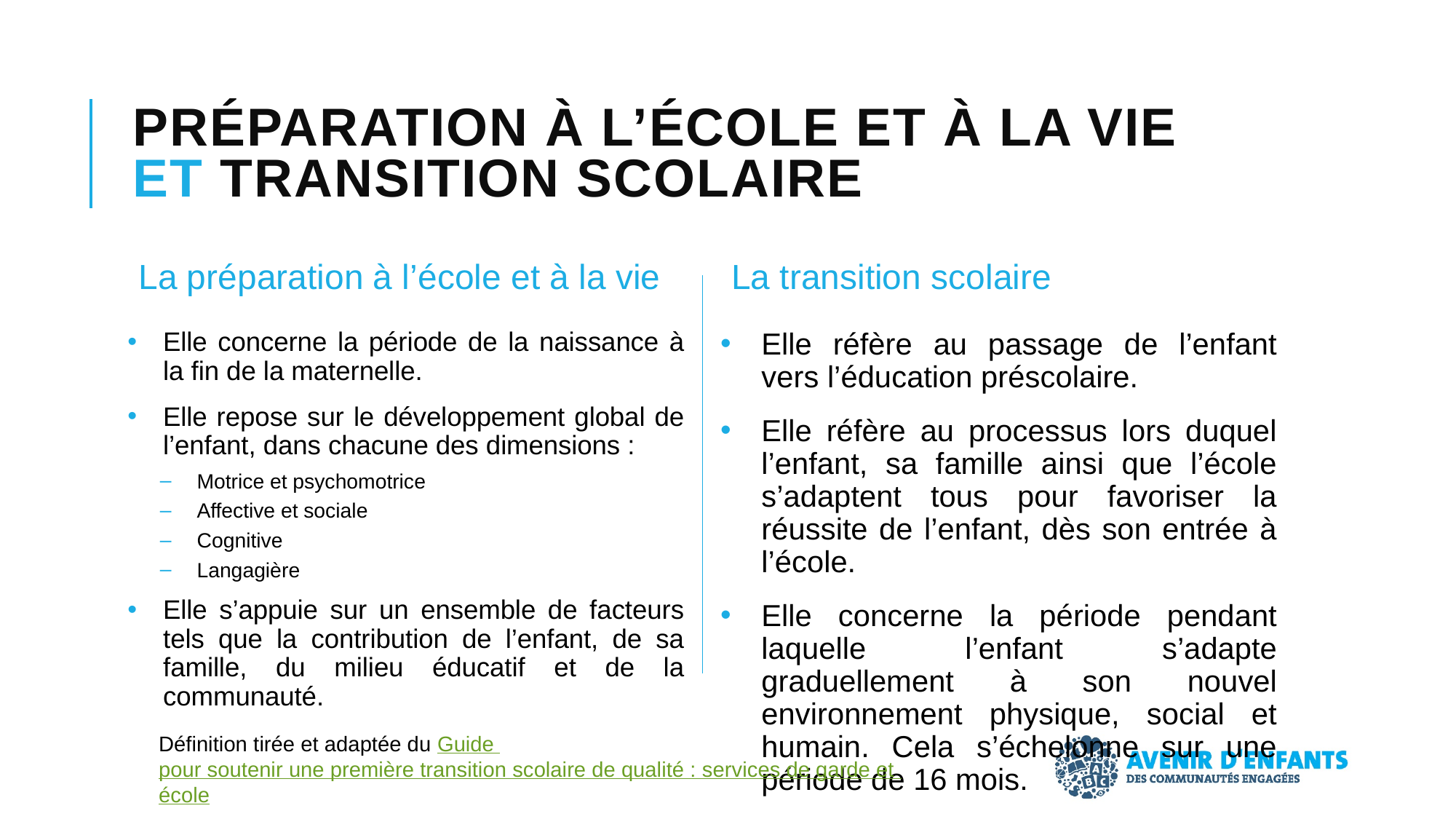

# préparation à l’école et à la vie et Transition scolaire
La préparation à l’école et à la vie
La transition scolaire
Elle concerne la période de la naissance à la fin de la maternelle.
Elle repose sur le développement global de l’enfant, dans chacune des dimensions :
Motrice et psychomotrice
Affective et sociale
Cognitive
Langagière
Elle s’appuie sur un ensemble de facteurs tels que la contribution de l’enfant, de sa famille, du milieu éducatif et de la communauté.
Elle réfère au passage de l’enfant vers l’éducation préscolaire.
Elle réfère au processus lors duquel l’enfant, sa famille ainsi que l’école s’adaptent tous pour favoriser la réussite de l’enfant, dès son entrée à l’école.
Elle concerne la période pendant laquelle l’enfant s’adapte graduellement à son nouvel environnement physique, social et humain. Cela s’échelonne sur une période de 16 mois.
Définition tirée et adaptée du Guide pour soutenir une première transition scolaire de qualité : services de garde et école